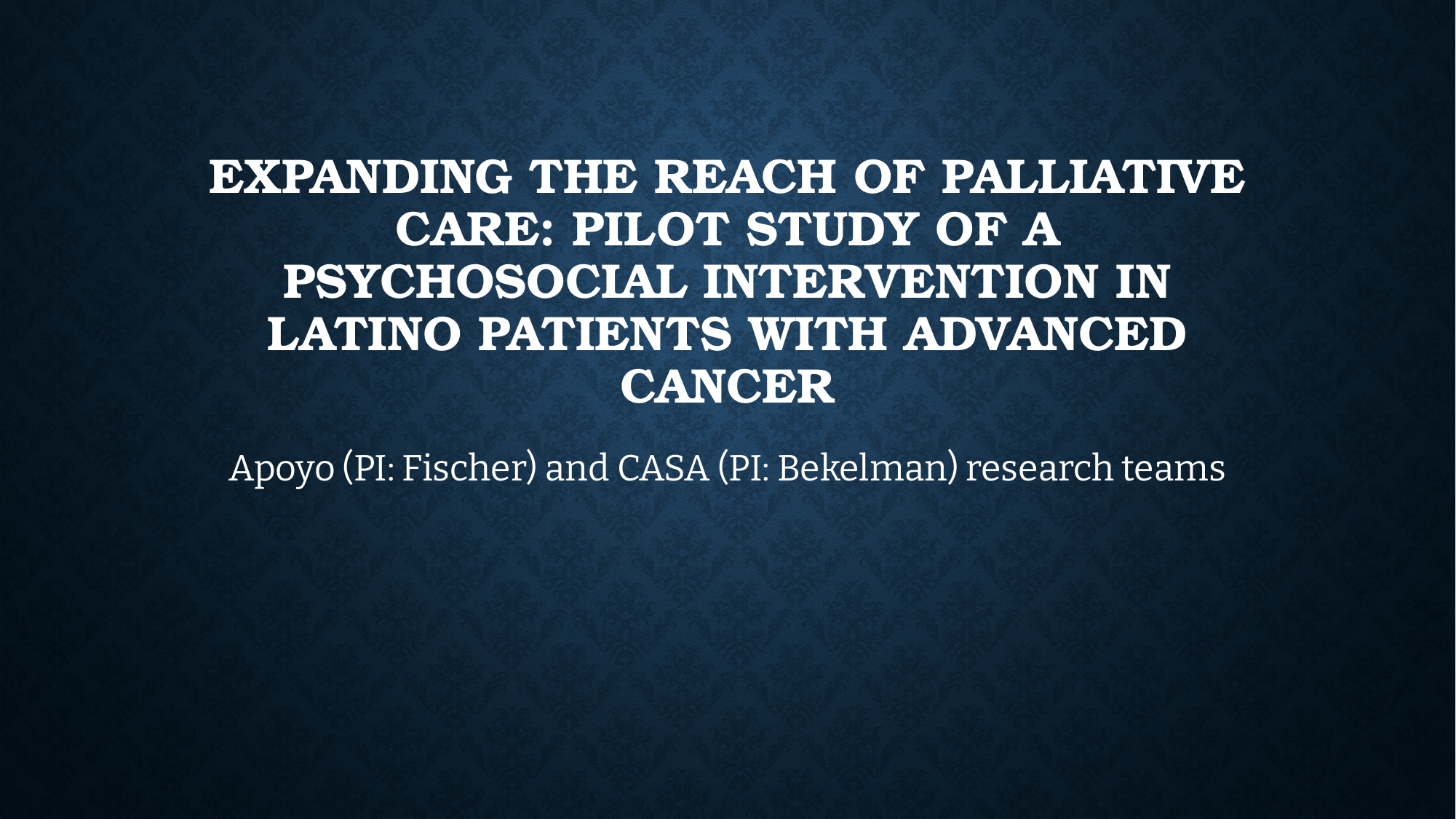

# Expanding the Reach of Palliative Care: pilot study of a psychosocial intervention in Latino patients with advanced cancer
Apoyo (PI: Fischer) and CASA (PI: Bekelman) research teams